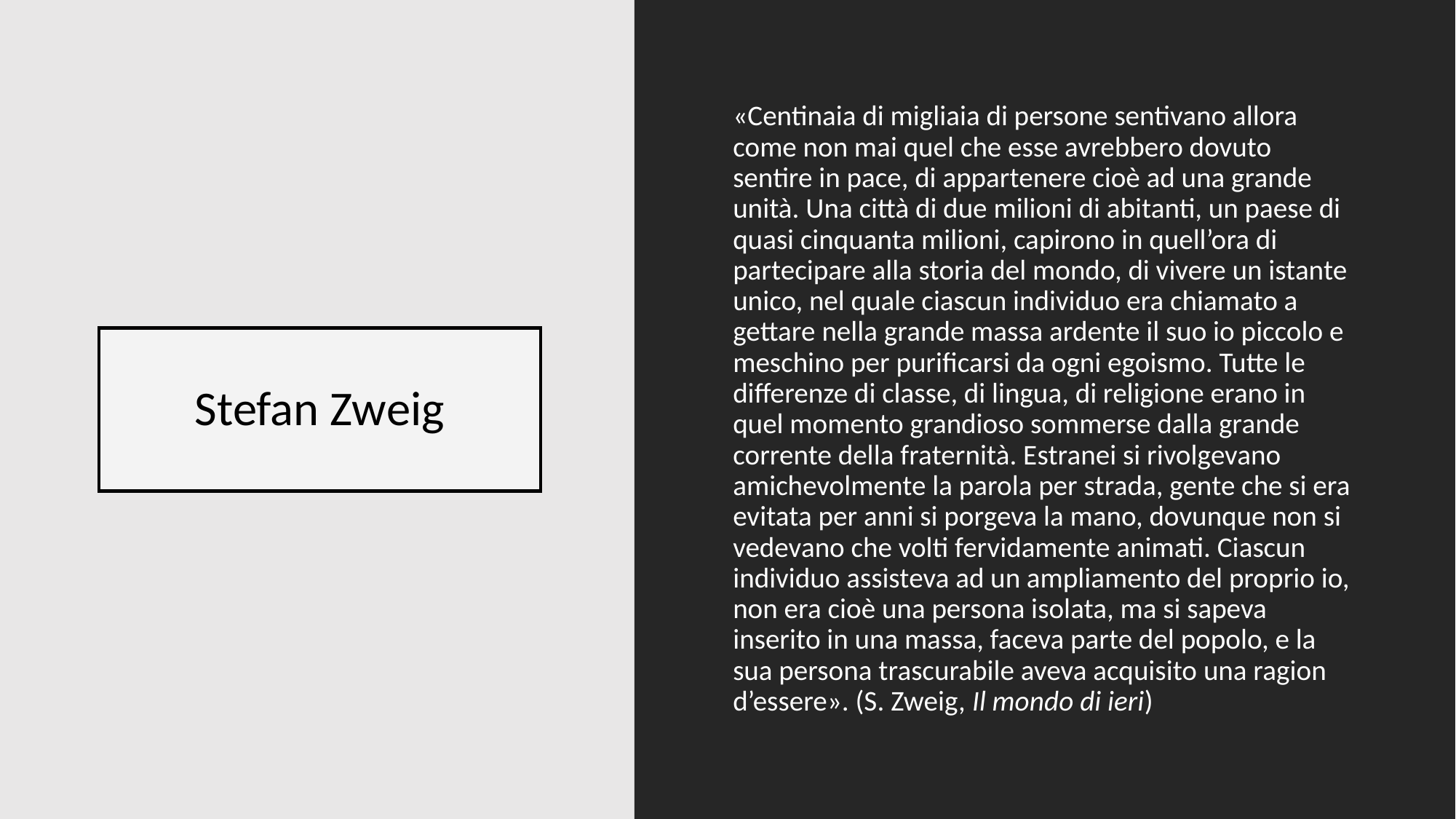

«Centinaia di migliaia di persone sentivano allora come non mai quel che esse avrebbero dovuto sentire in pace, di appartenere cioè ad una grande unità. Una città di due milioni di abitanti, un paese di quasi cinquanta milioni, capirono in quell’ora di partecipare alla storia del mondo, di vivere un istante unico, nel quale ciascun individuo era chiamato a gettare nella grande massa ardente il suo io piccolo e meschino per purificarsi da ogni egoismo. Tutte le differenze di classe, di lingua, di religione erano in quel momento grandioso sommerse dalla grande corrente della fraternità. Estranei si rivolgevano amichevolmente la parola per strada, gente che si era evitata per anni si porgeva la mano, dovunque non si vedevano che volti fervidamente animati. Ciascun individuo assisteva ad un ampliamento del proprio io, non era cioè una persona isolata, ma si sapeva inserito in una massa, faceva parte del popolo, e la sua persona trascurabile aveva acquisito una ragion d’essere». (S. Zweig, Il mondo di ieri)

# Stefan Zweig